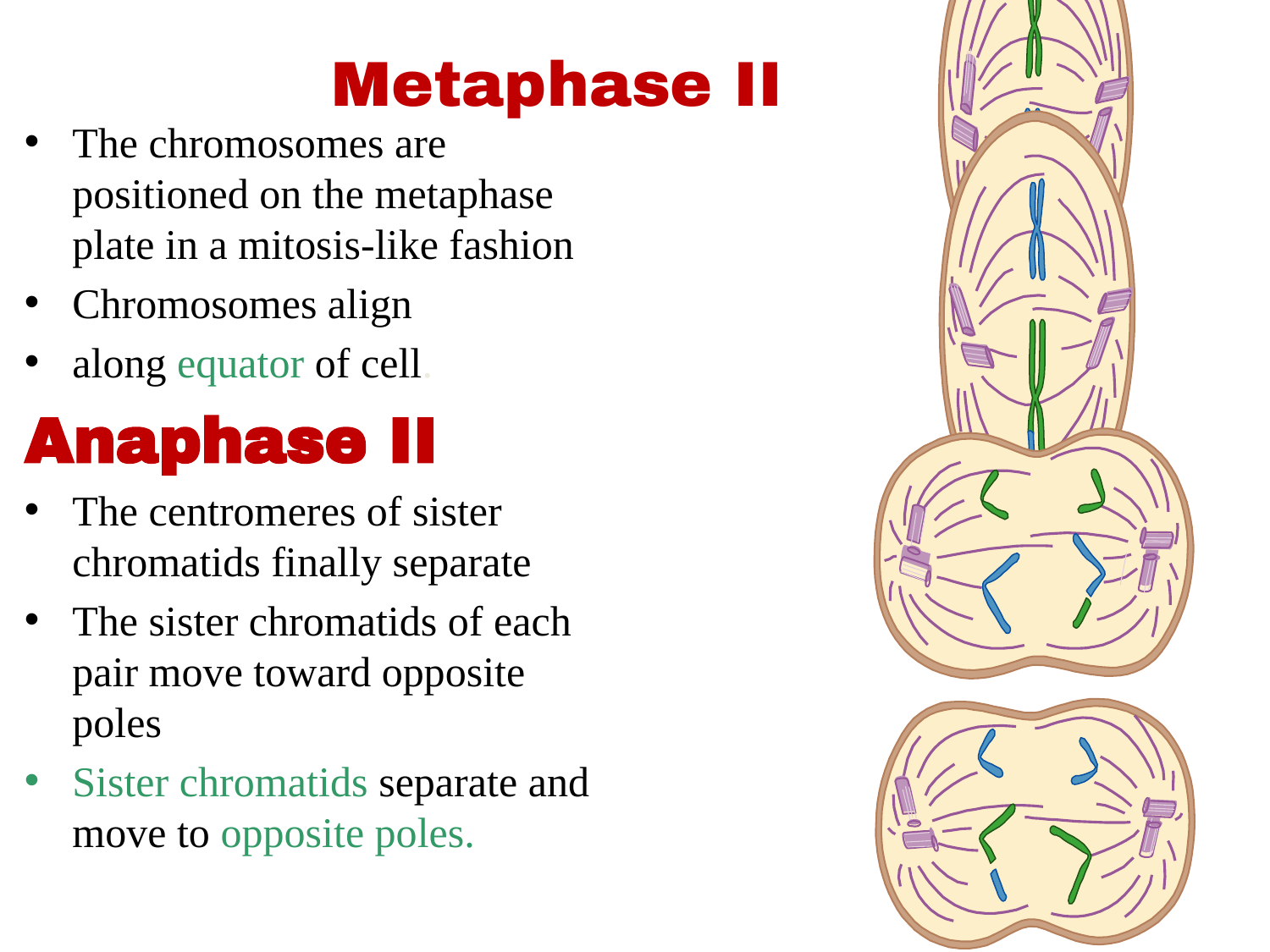

# Metaphase II

The chromosomes are positioned on the metaphase plate in a mitosis-like fashion
Chromosomes align
along equator of cell.
Anaphase II
The centromeres of sister chromatids finally separate
The sister chromatids of each pair move toward opposite poles
Sister chromatids separate and move to opposite poles.